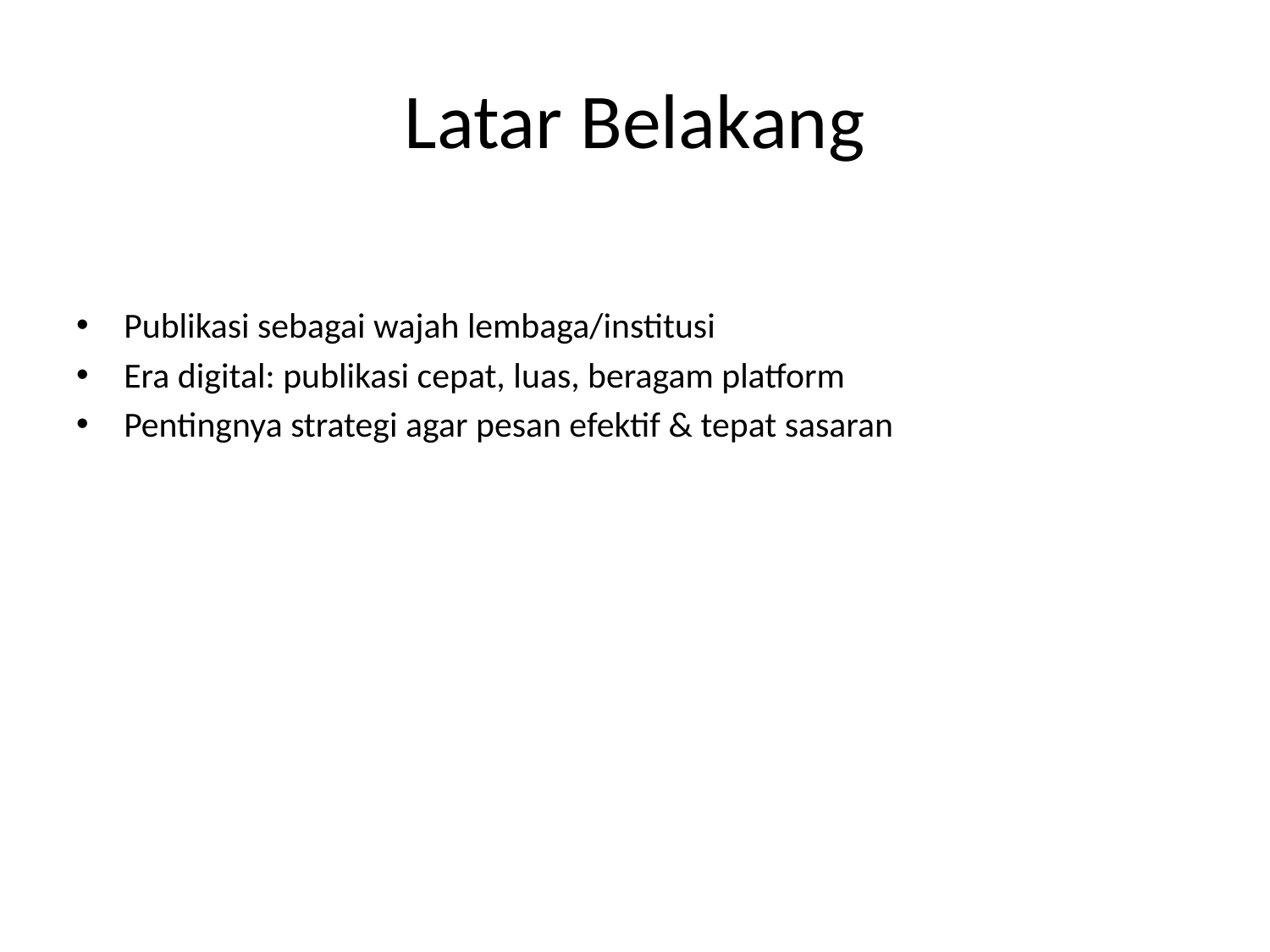

# Latar Belakang

Publikasi sebagai wajah lembaga/institusi
Era digital: publikasi cepat, luas, beragam platform
Pentingnya strategi agar pesan efektif & tepat sasaran